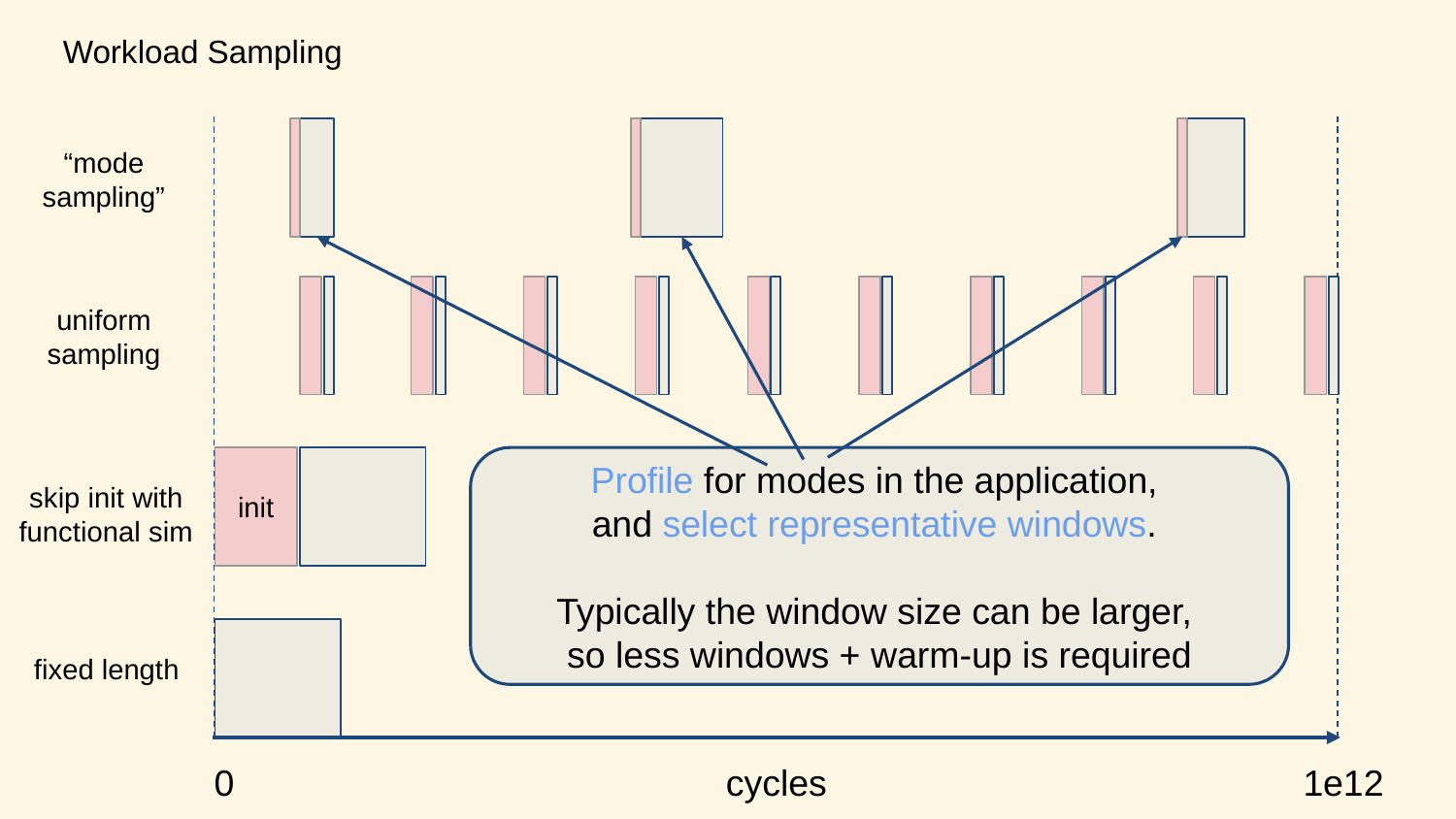

# Workload Sampling

“mode
sampling”

uniform sampling
init

Profile for modes in the application,
and select representative windows.

Typically the window size can be larger,
so less windows + warm-up is required
skip init with
functional sim

fixed length
cycles
0
1e12